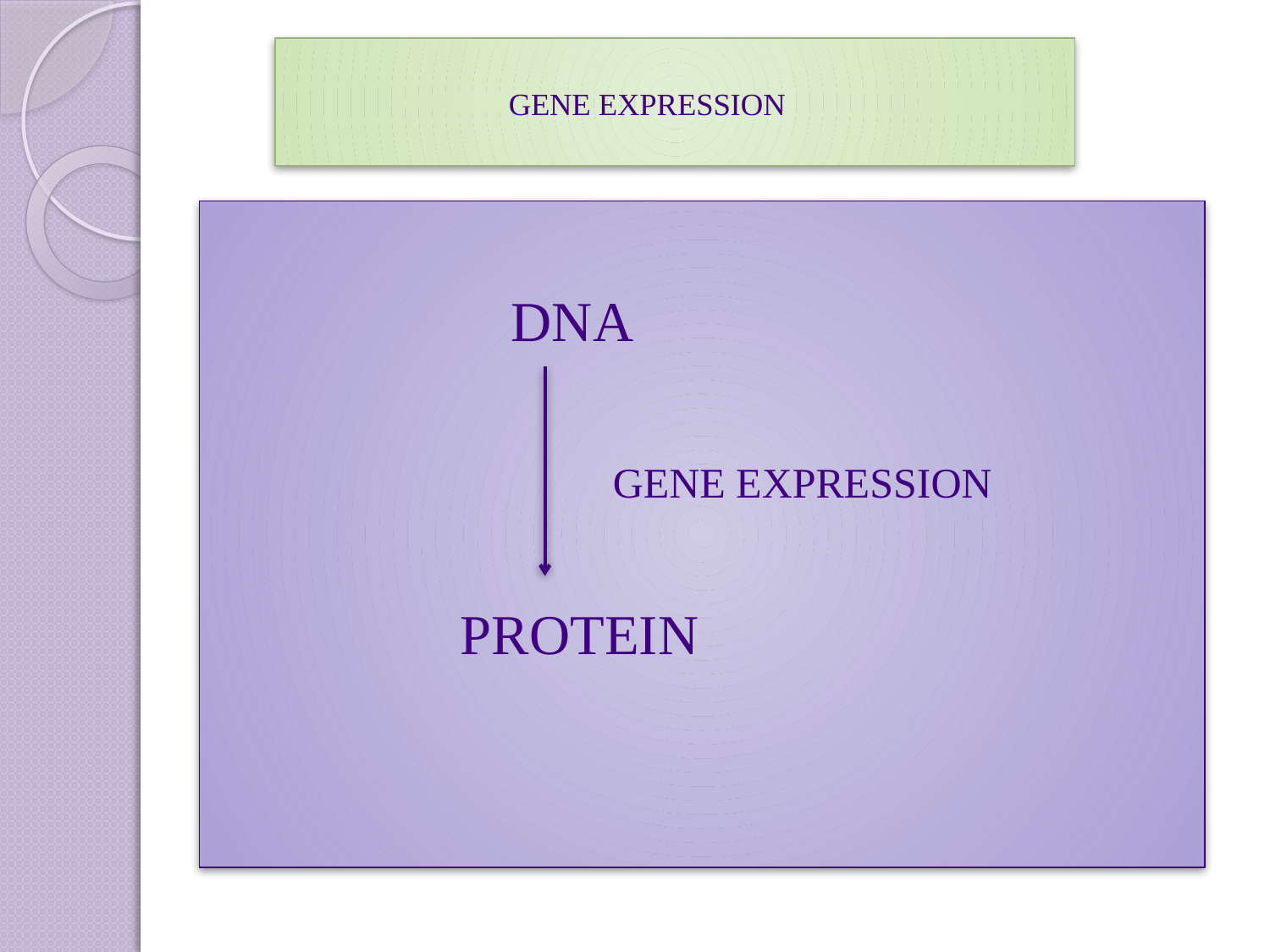

# GENE EXPRESSION

                 DNA

                       GENE EXPRESSION

              PROTEIN